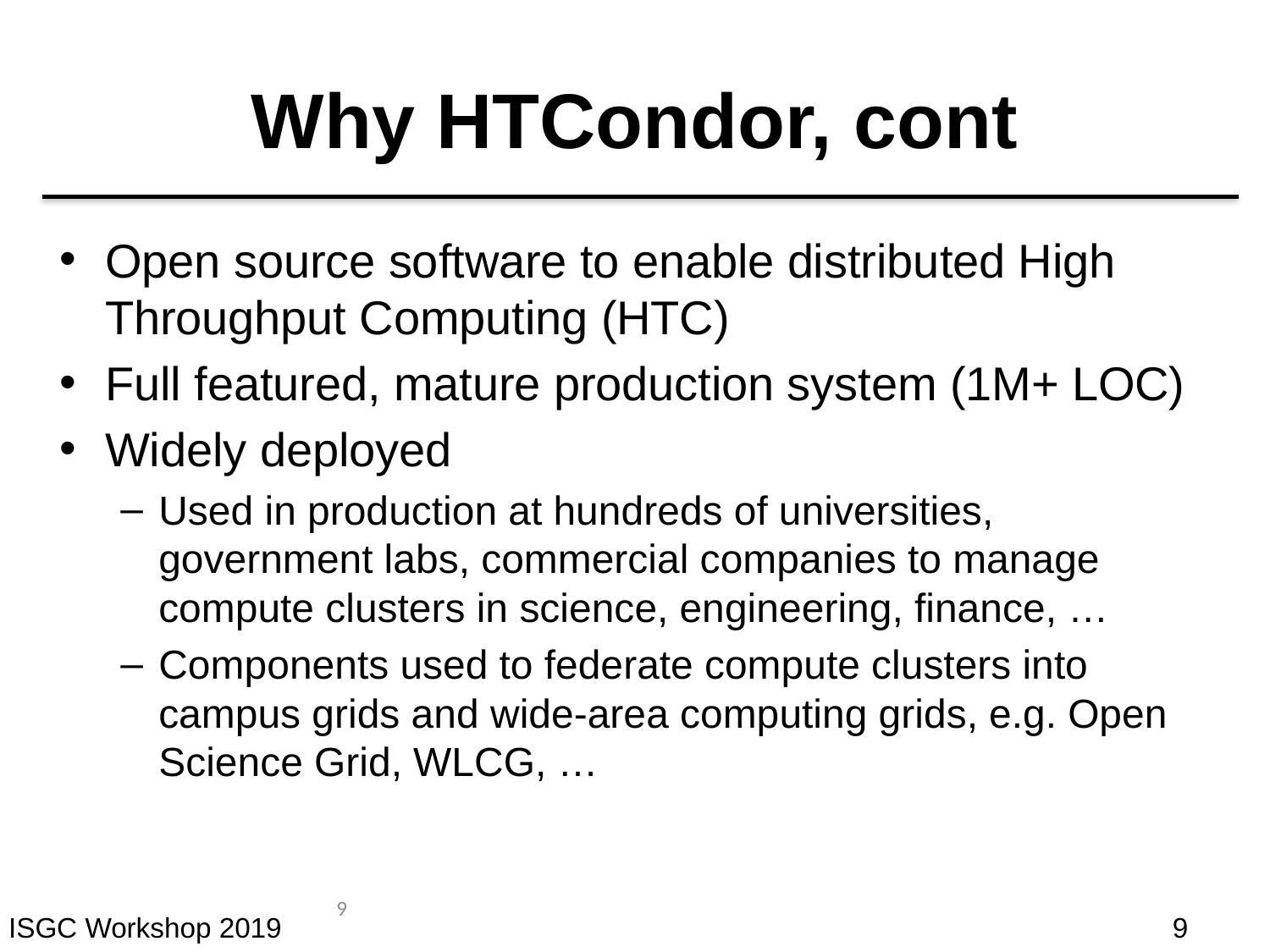

# Why HTCondor, cont
Open source software to enable distributed High Throughput Computing (HTC)
Full featured, mature production system (1M+ LOC)
Widely deployed
Used in production at hundreds of universities, government labs, commercial companies to manage compute clusters in science, engineering, finance, …
Components used to federate compute clusters into campus grids and wide-area computing grids, e.g. Open Science Grid, WLCG, …
9